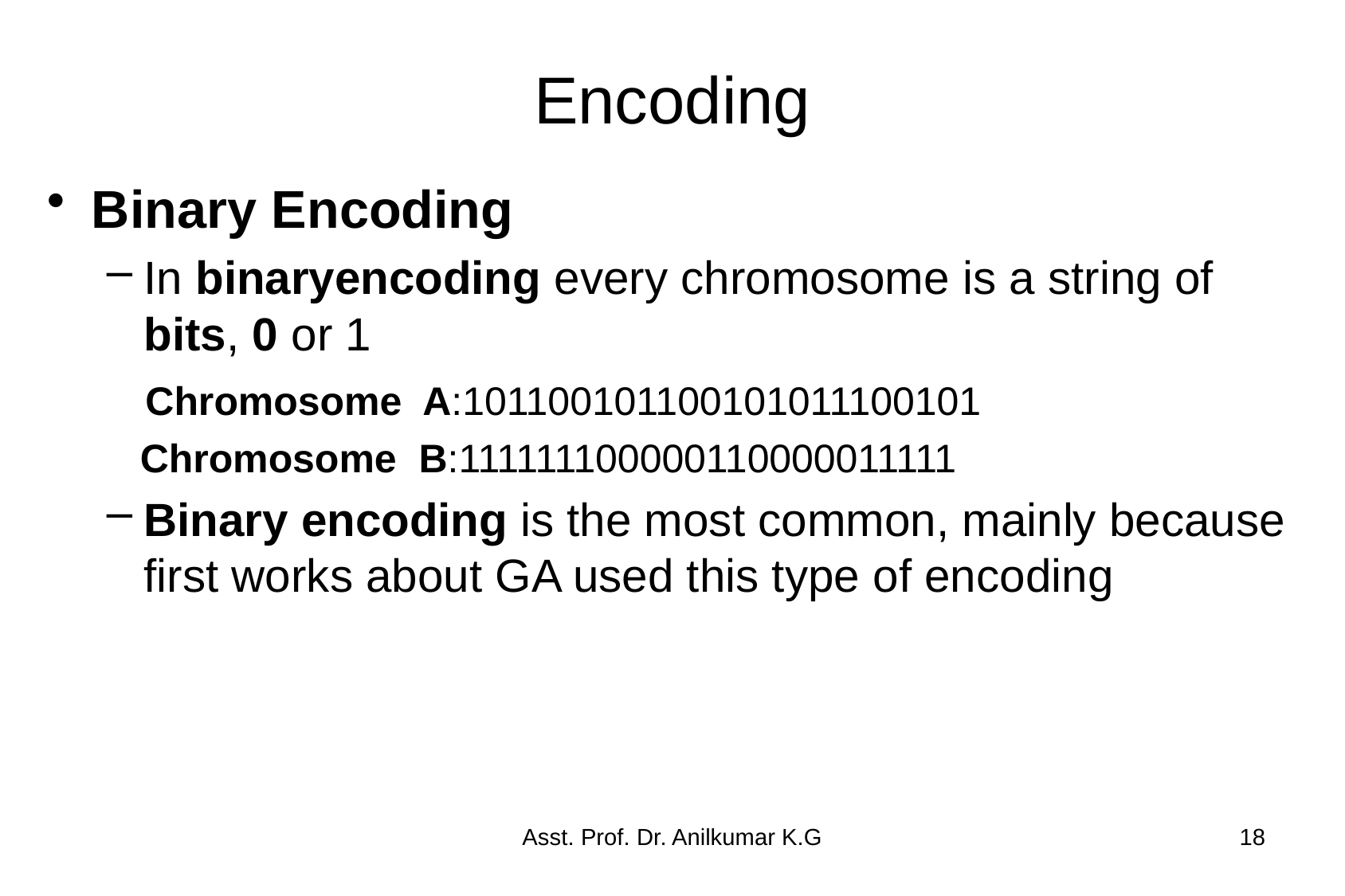

# Encoding
Binary Encoding
In binaryencoding every chromosome is a string of bits, 0 or 1
   Chromosome  A:101100101100101011100101
   Chromosome  B:111111100000110000011111
Binary encoding is the most common, mainly because first works about GA used this type of encoding
Asst. Prof. Dr. Anilkumar K.G
18